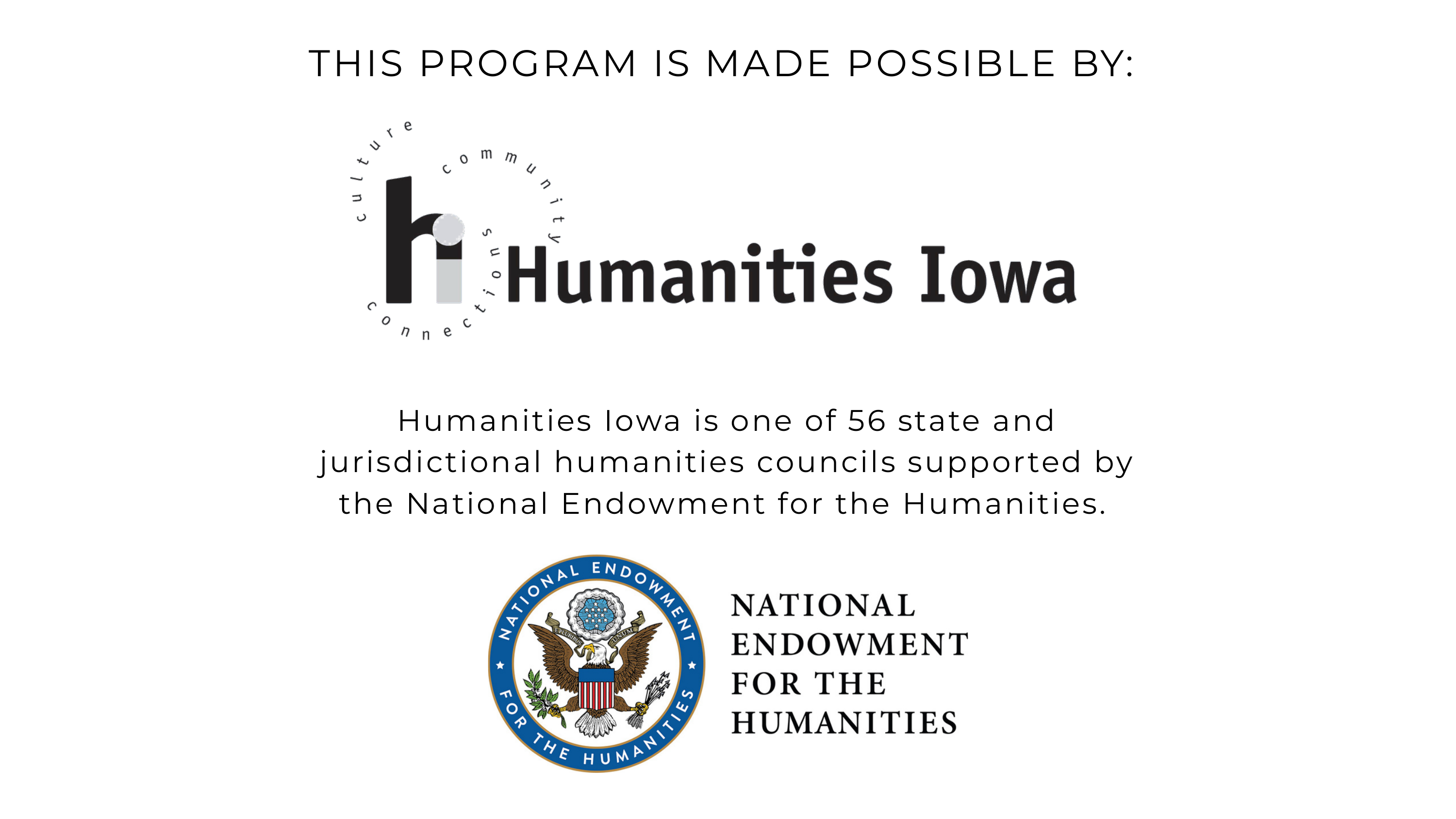

THIS PROGRAM IS MADE POSSIBLE BY:

Humanities Iowa is one of 56 state and jurisdictional humanities councils supported by the National Endowment for the Humanities.